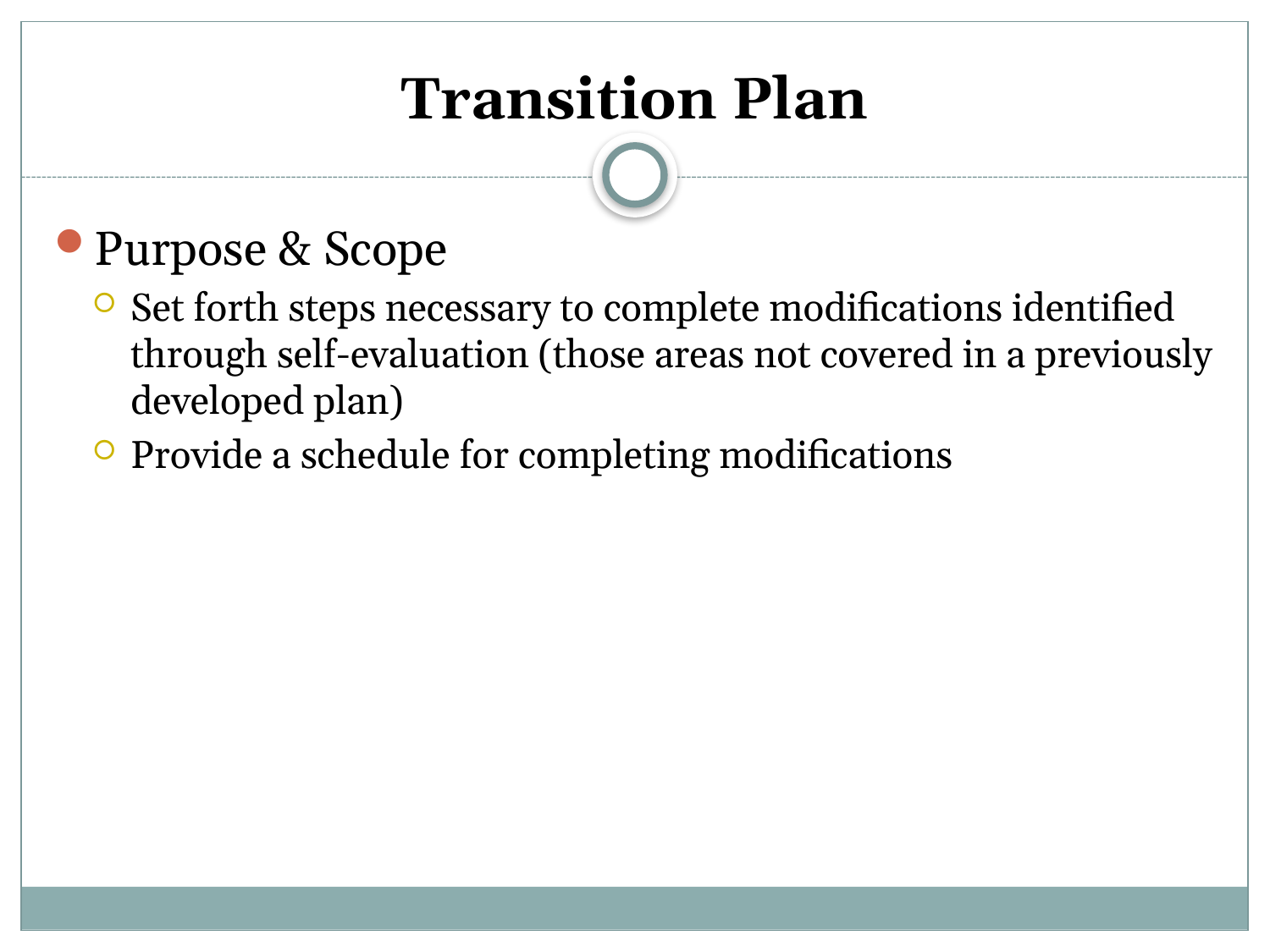

# Transition Plan
Purpose & Scope
Set forth steps necessary to complete modifications identified through self-evaluation (those areas not covered in a previously developed plan)
Provide a schedule for completing modifications